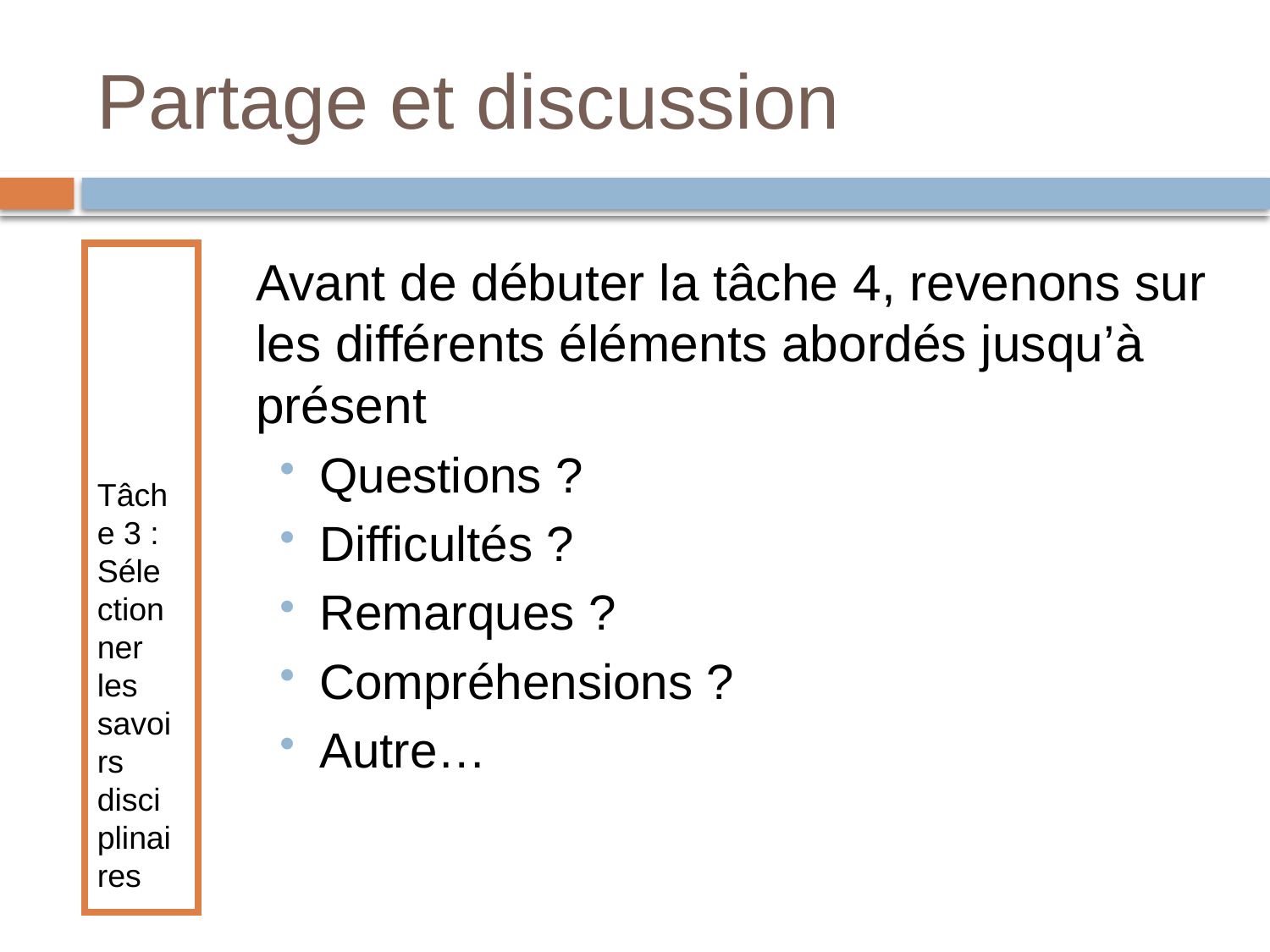

# Partage et discussion
Tâche 3 : Sélectionner les savoirs disciplinaires
Avant de débuter la tâche 4, revenons sur les différents éléments abordés jusqu’à présent
Questions ?
Difficultés ?
Remarques ?
Compréhensions ?
Autre…